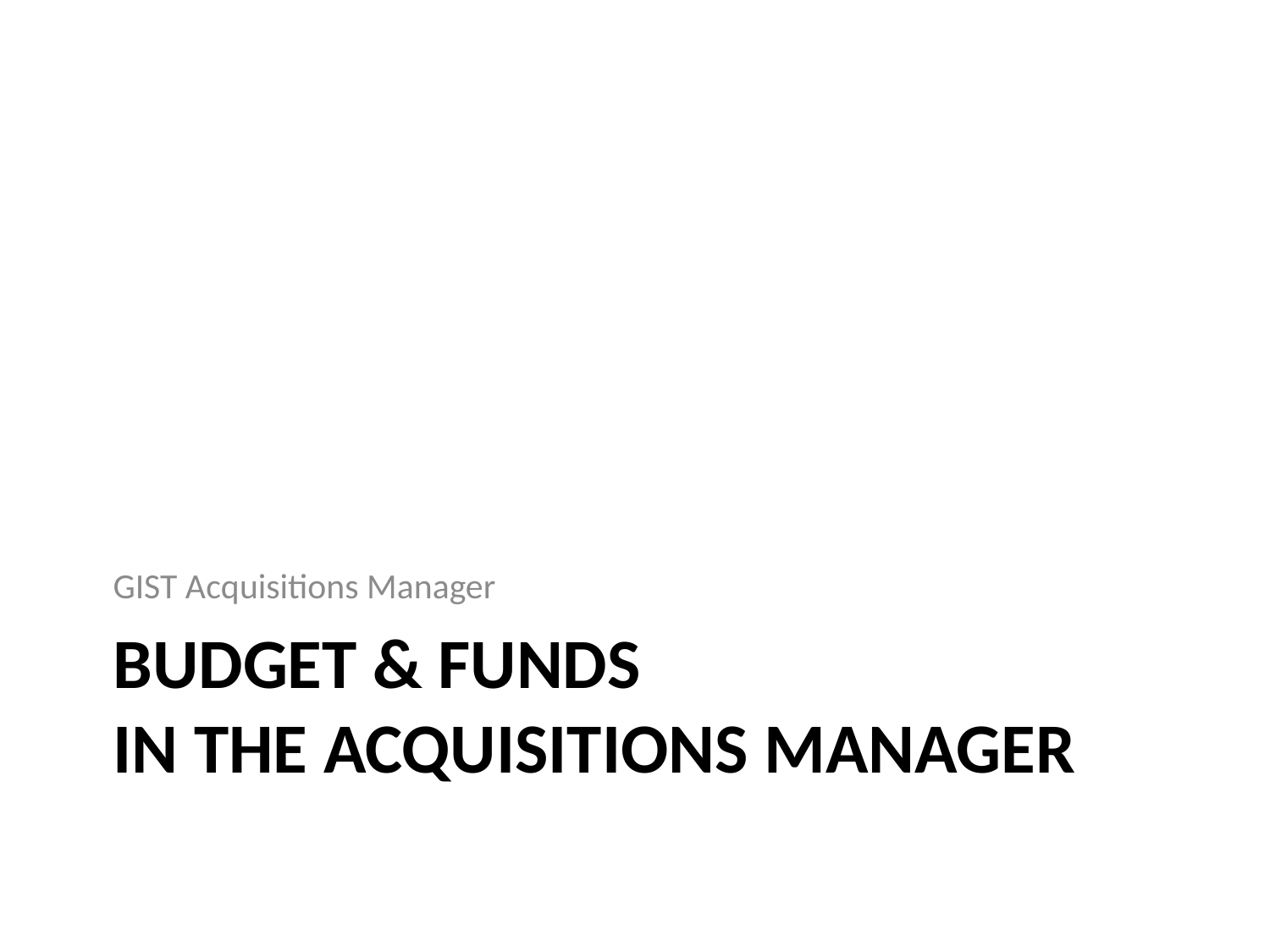

GIST Acquisitions Manager
# Budget & Funds in the Acquisitions Manager